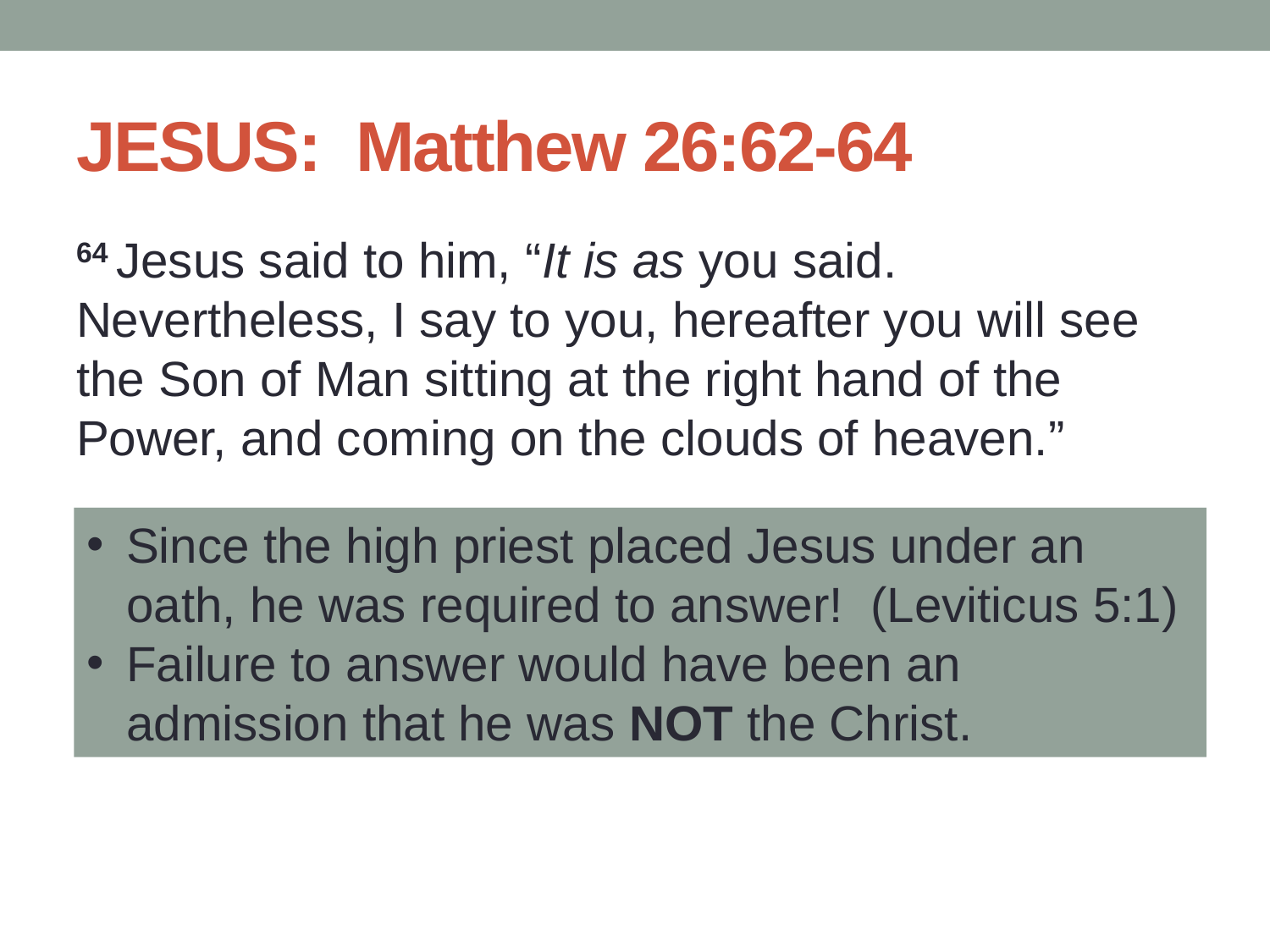

# JESUS:  Matthew 26:62-64
64 Jesus said to him, “It is as you said. Nevertheless, I say to you, hereafter you will see the Son of Man sitting at the right hand of the Power, and coming on the clouds of heaven.”

Since the high priest placed Jesus under an oath, he was required to answer!  (Leviticus 5:1)
Failure to answer would have been an admission that he was NOT the Christ.